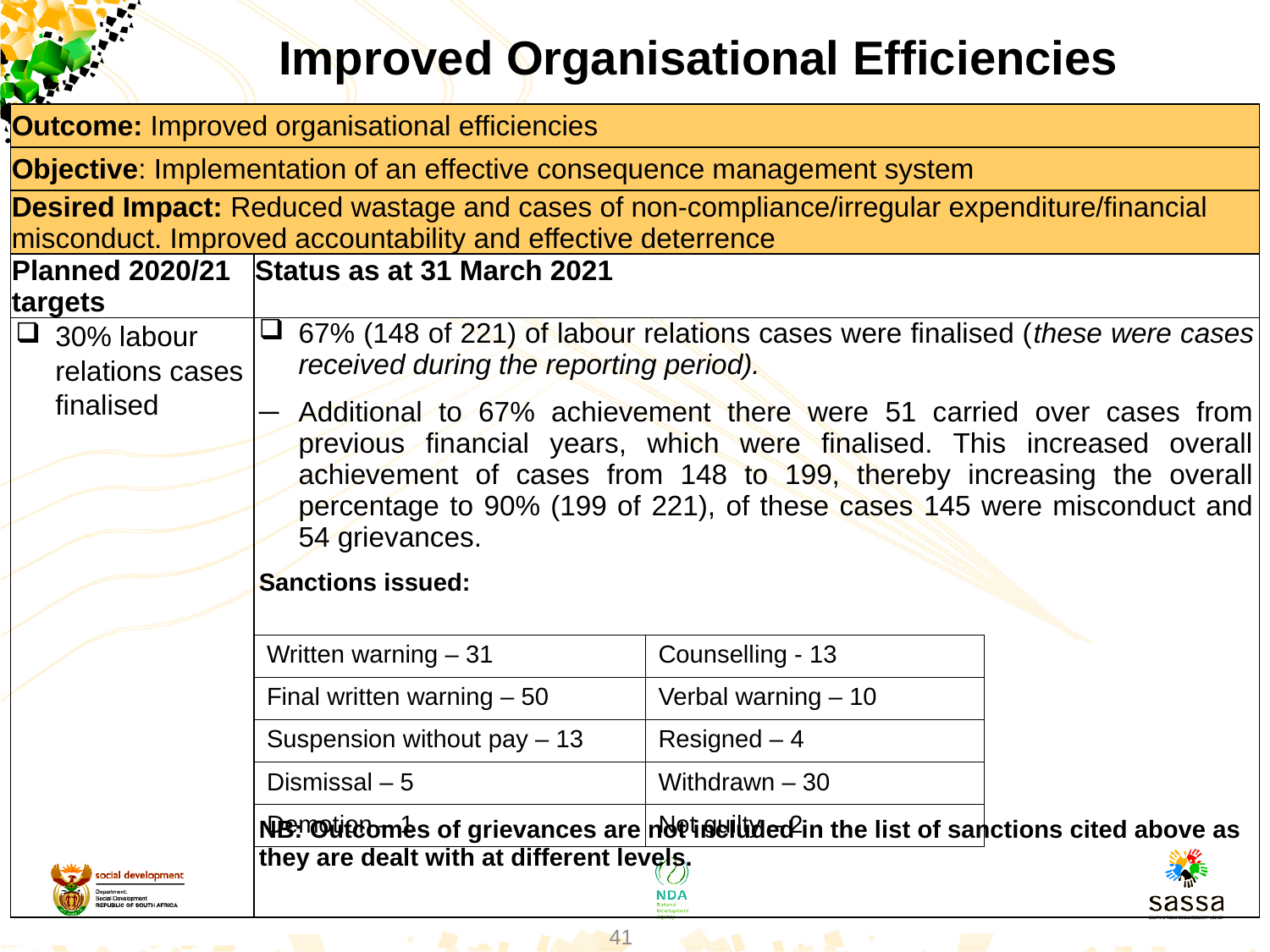

Improved Organisational Efficiencies
| Outcome: Improved organisational efficiencies |  |
| --- | --- |
| Objective: Implementation of an effective consequence management system |  |
| Desired Impact: Reduced wastage and cases of non-compliance/irregular expenditure/financial misconduct. Improved accountability and effective deterrence |  |
| Planned 2020/21 targets | Status as at 31 March 2021 |
| 30% labour relations cases finalised | 67% (148 of 221) of labour relations cases were finalised (these were cases received during the reporting period). Additional to 67% achievement there were 51 carried over cases from previous financial years, which were finalised. This increased overall achievement of cases from 148 to 199, thereby increasing the overall percentage to 90% (199 of 221), of these cases 145 were misconduct and 54 grievances. Sanctions issued: NB: Outcomes of grievances are not included in the list of sanctions cited above as they are dealt with at different levels. |
| Written warning – 31 | Counselling - 13 |
| --- | --- |
| Final written warning – 50 | Verbal warning – 10 |
| Suspension without pay – 13 | Resigned – 4 |
| Dismissal – 5 | Withdrawn – 30 |
| Demotion – 1 | Not guilty – 2 |
41